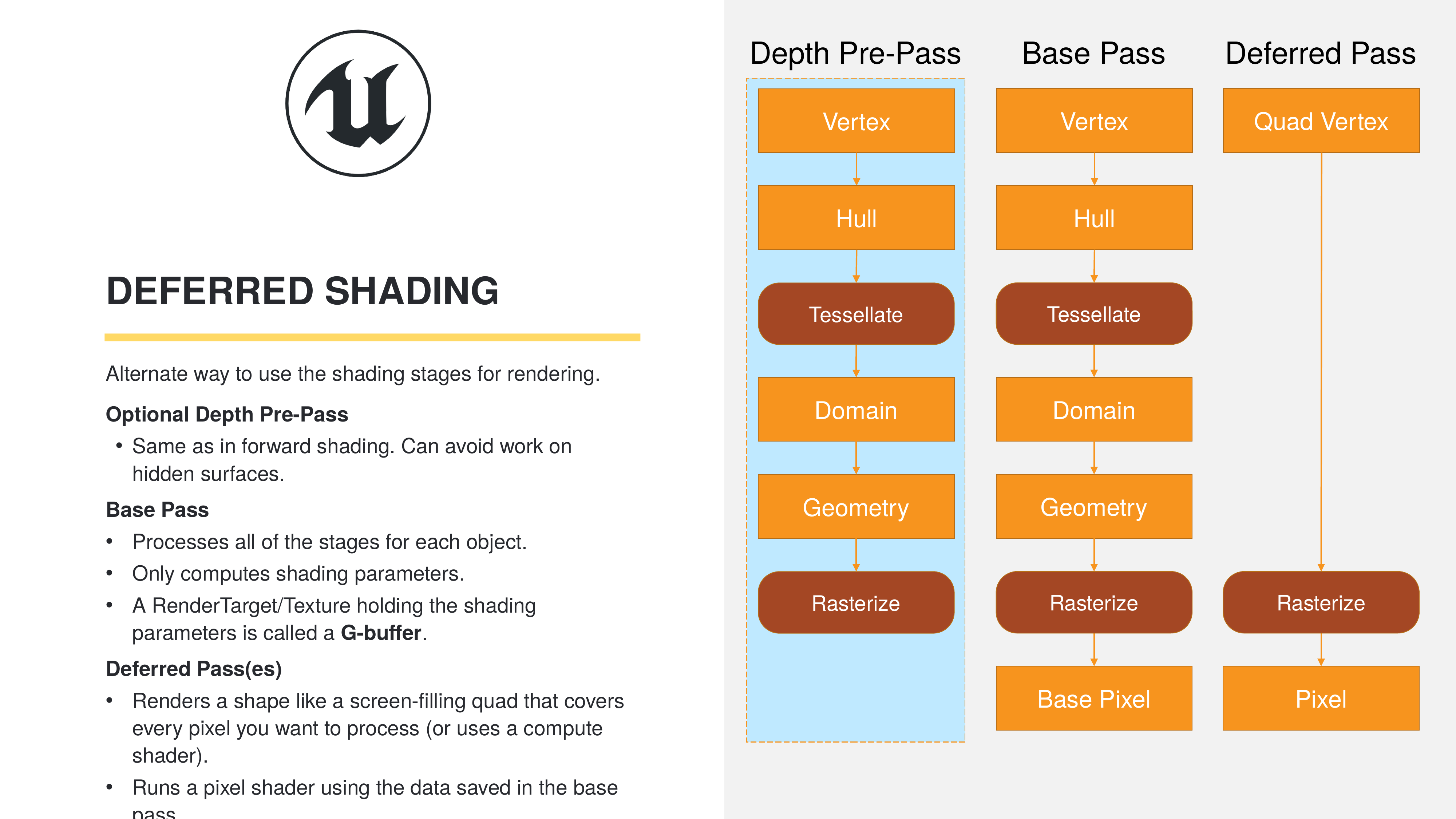

Depth Pre-Pass
Base Pass
Deferred Pass
# Deferred Shading

Vertex
Hull
Tessellate
Domain
Geometry
Rasterize
Base Pixel
Quad Vertex
Rasterize
Pixel
Vertex
Hull
Tessellate
Domain
Geometry
Rasterize
Alternate way to use the shading stages for rendering.
Optional Depth Pre-Pass
Same as in forward shading. Can avoid work on hidden surfaces.
Base Pass
Processes all of the stages for each object.
Only computes shading parameters.
A RenderTarget/Texture holding the shading parameters is called a G-buffer.
Deferred Pass(es)
Renders a shape like a screen-filling quad that covers every pixel you want to process (or uses a compute shader).
Runs a pixel shader using the data saved in the base pass.